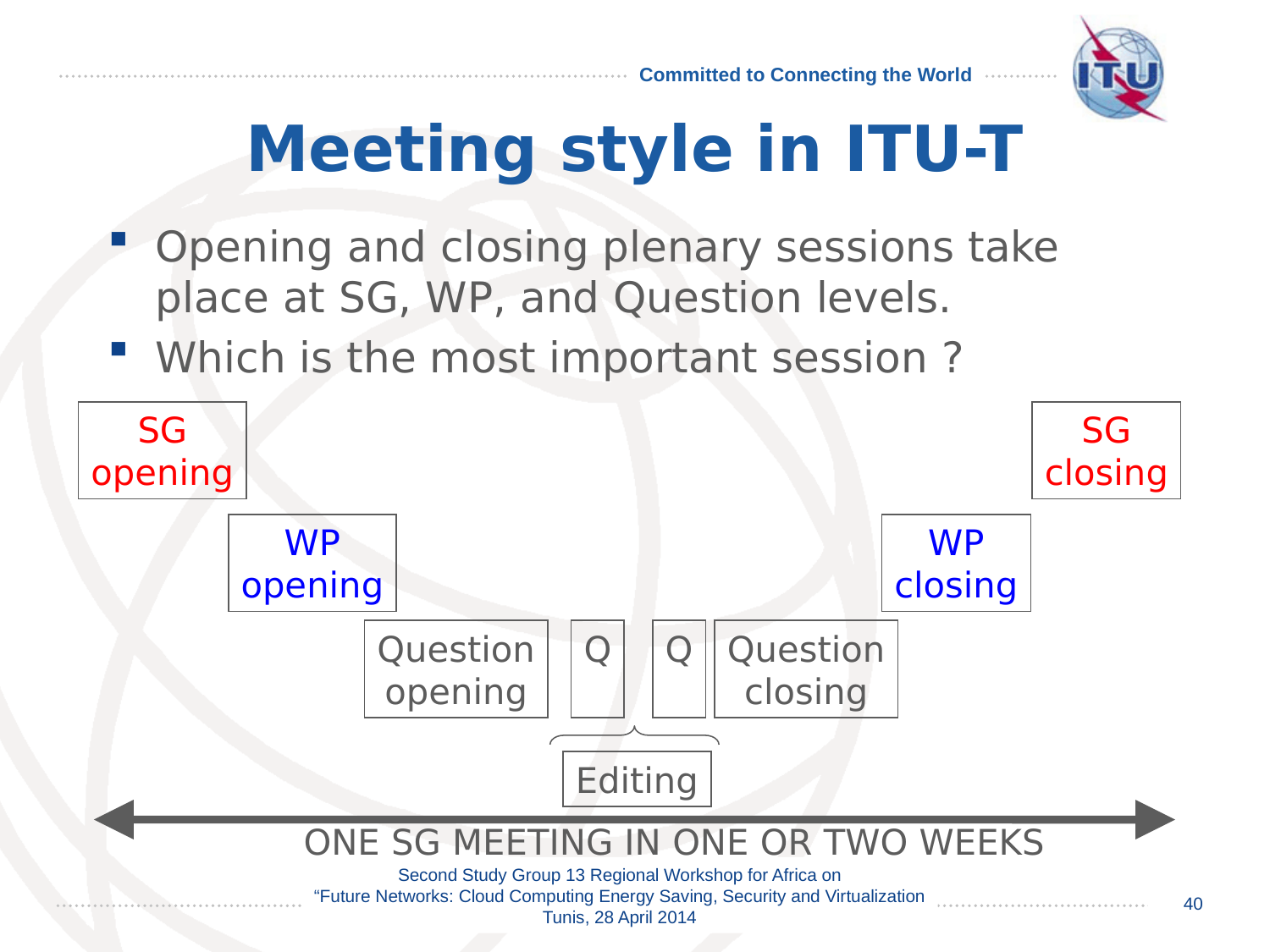

# Meeting style in ITU-T
Opening and closing plenary sessions take place at SG, WP, and Question levels.
Which is the most important session ?
SG
opening
SG
closing
WP
opening
WP
closing
Question
opening
Q

Q

Question
closing

Editing
ONE SG MEETING IN ONE OR TWO WEEKS

40